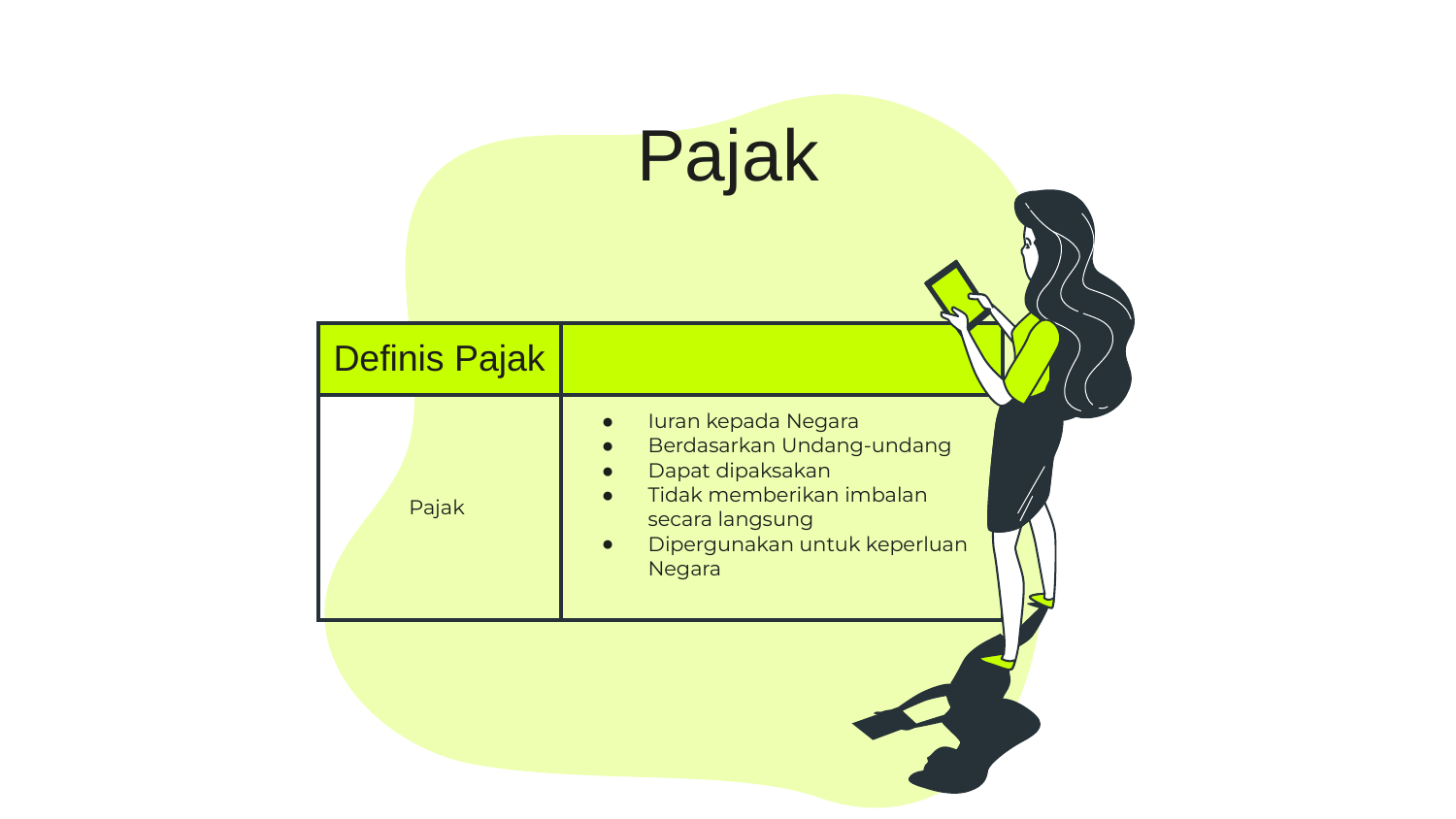

# Pajak

| Definis Pajak |  |
| --- | --- |
| Pajak | Iuran kepada Negara Berdasarkan Undang-undang Dapat dipaksakan Tidak memberikan imbalan secara langsung Dipergunakan untuk keperluan Negara |